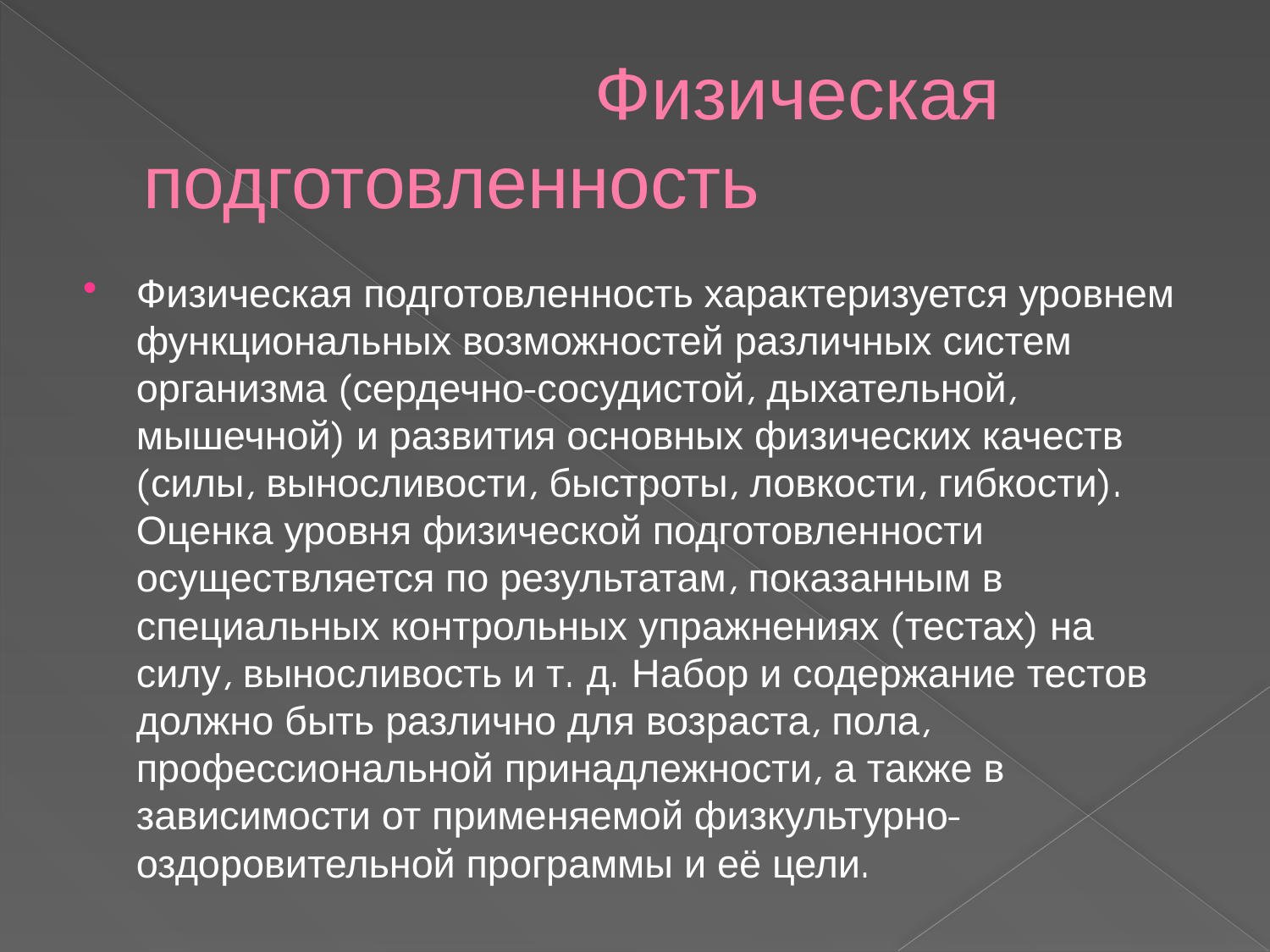

# Физическая подготовленность
Физическая подготовленность характеризуется уровнем функциональных возможностей различных систем организма (сердечно-сосудистой, дыхательной, мышечной) и развития основных физических качеств (силы, выносливости, быстроты, ловкости, гибкости). Оценка уровня физической подготовленности осуществляется по результатам, показанным в специальных контрольных упражнениях (тестах) на силу, выносливость и т. д. Набор и содержание тестов должно быть различно для возраста, пола, профессиональной принадлежности, а также в зависимости от применяемой физкультурно-оздоровительной программы и её цели.